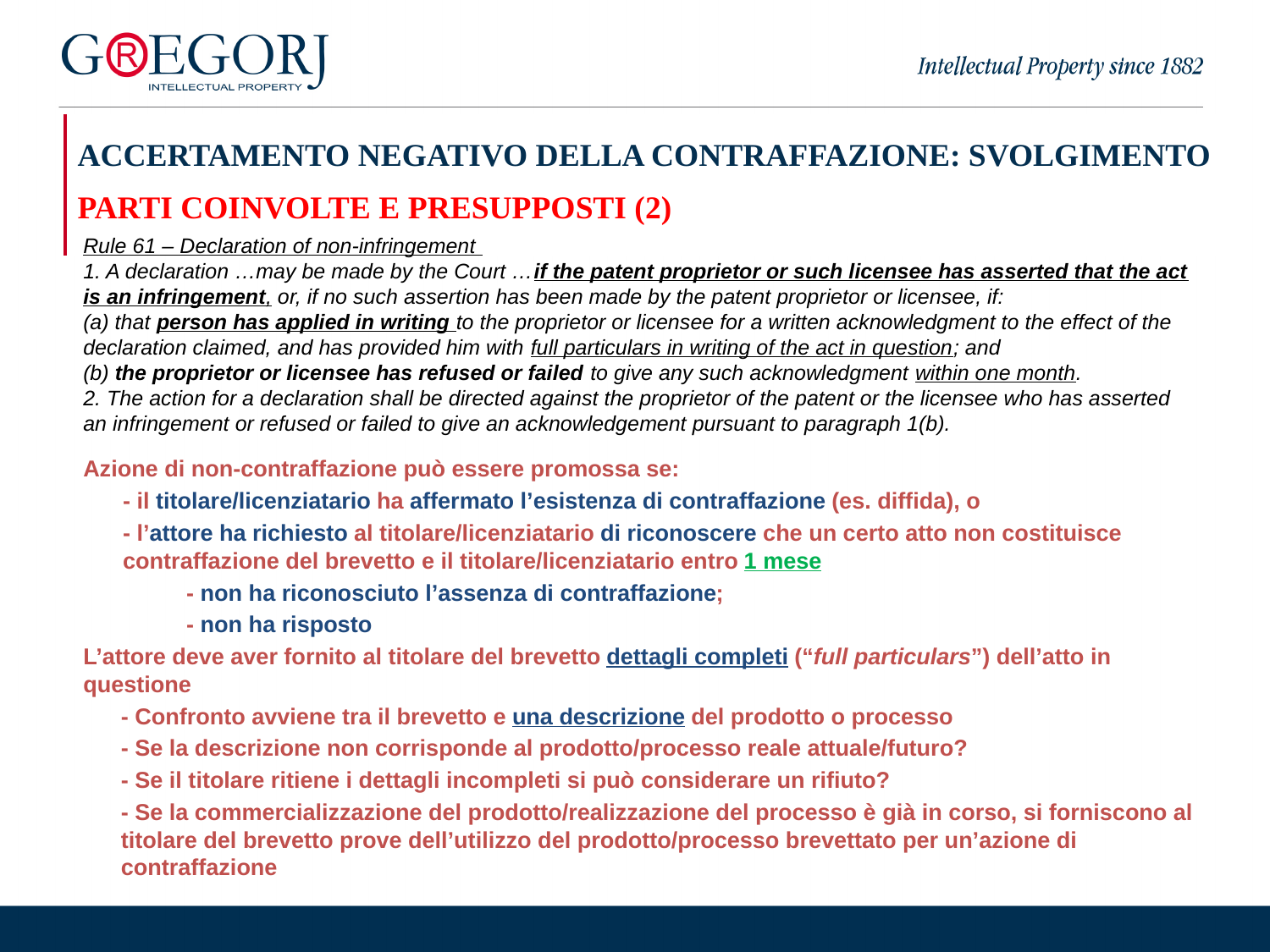

| ACCERTAMENTO NEGATIVO DELLA CONTRAFFAZIONE: SVOLGIMENTO PARTI COINVOLTE E PRESUPPOSTI (2) |
| --- |
Rule 61 – Declaration of non-infringement
1. A declaration …may be made by the Court …if the patent proprietor or such licensee has asserted that the act is an infringement, or, if no such assertion has been made by the patent proprietor or licensee, if:
(a) that person has applied in writing to the proprietor or licensee for a written acknowledgment to the effect of the declaration claimed, and has provided him with full particulars in writing of the act in question; and
(b) the proprietor or licensee has refused or failed to give any such acknowledgment within one month.
2. The action for a declaration shall be directed against the proprietor of the patent or the licensee who has asserted an infringement or refused or failed to give an acknowledgement pursuant to paragraph 1(b).

Azione di non-contraffazione può essere promossa se:
- il titolare/licenziatario ha affermato l’esistenza di contraffazione (es. diffida), o
- l’attore ha richiesto al titolare/licenziatario di riconoscere che un certo atto non costituisce contraffazione del brevetto e il titolare/licenziatario entro 1 mese
- non ha riconosciuto l’assenza di contraffazione;
- non ha risposto
L’attore deve aver fornito al titolare del brevetto dettagli completi (“full particulars”) dell’atto in questione
- Confronto avviene tra il brevetto e una descrizione del prodotto o processo
- Se la descrizione non corrisponde al prodotto/processo reale attuale/futuro?
- Se il titolare ritiene i dettagli incompleti si può considerare un rifiuto?
- Se la commercializzazione del prodotto/realizzazione del processo è già in corso, si forniscono al titolare del brevetto prove dell’utilizzo del prodotto/processo brevettato per un’azione di contraffazione